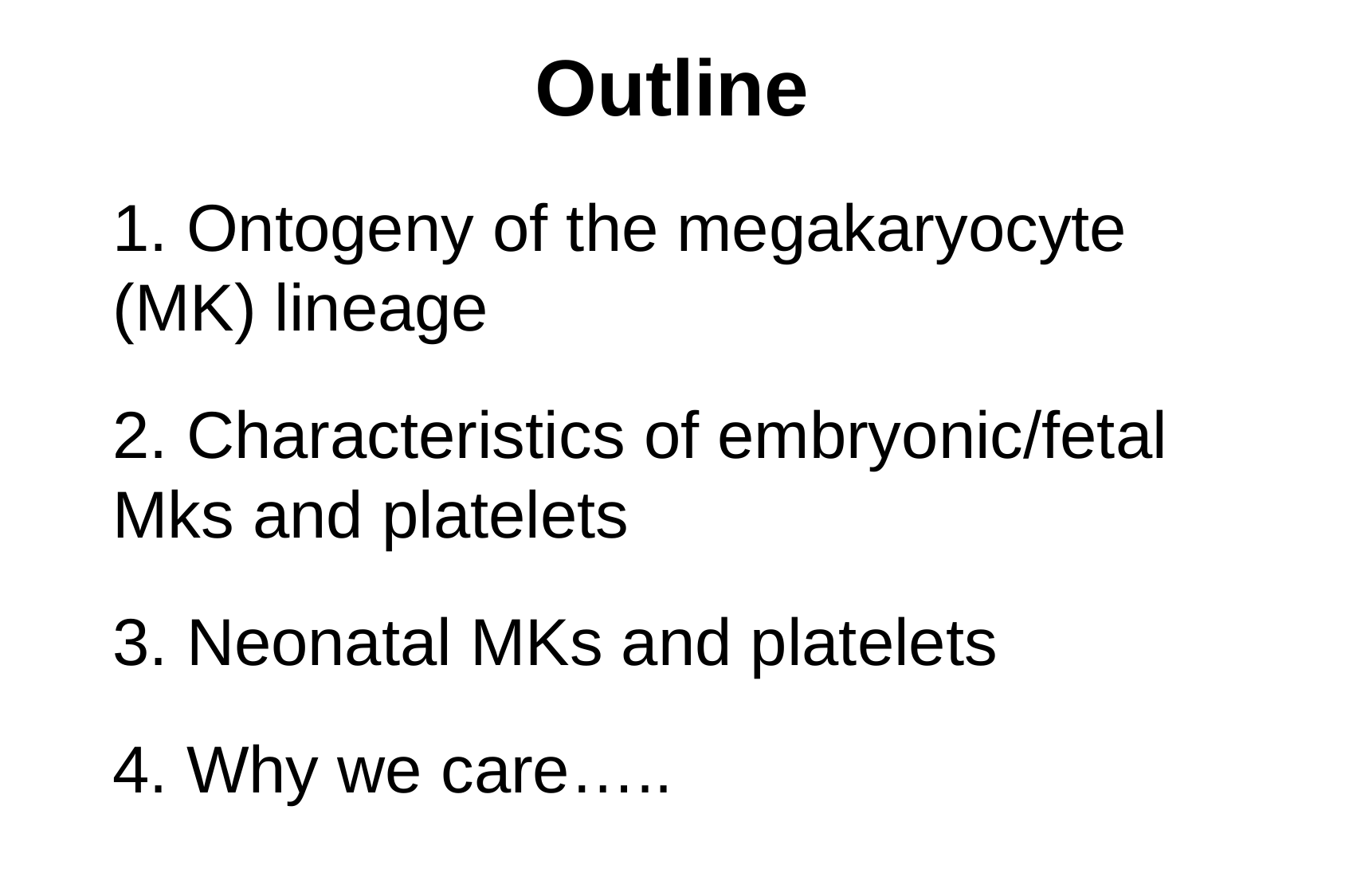

Outline
1. Ontogeny of the megakaryocyte 	(MK) lineage

2. Characteristics of embryonic/fetal 	Mks and platelets

3. Neonatal MKs and platelets

4. Why we care…..